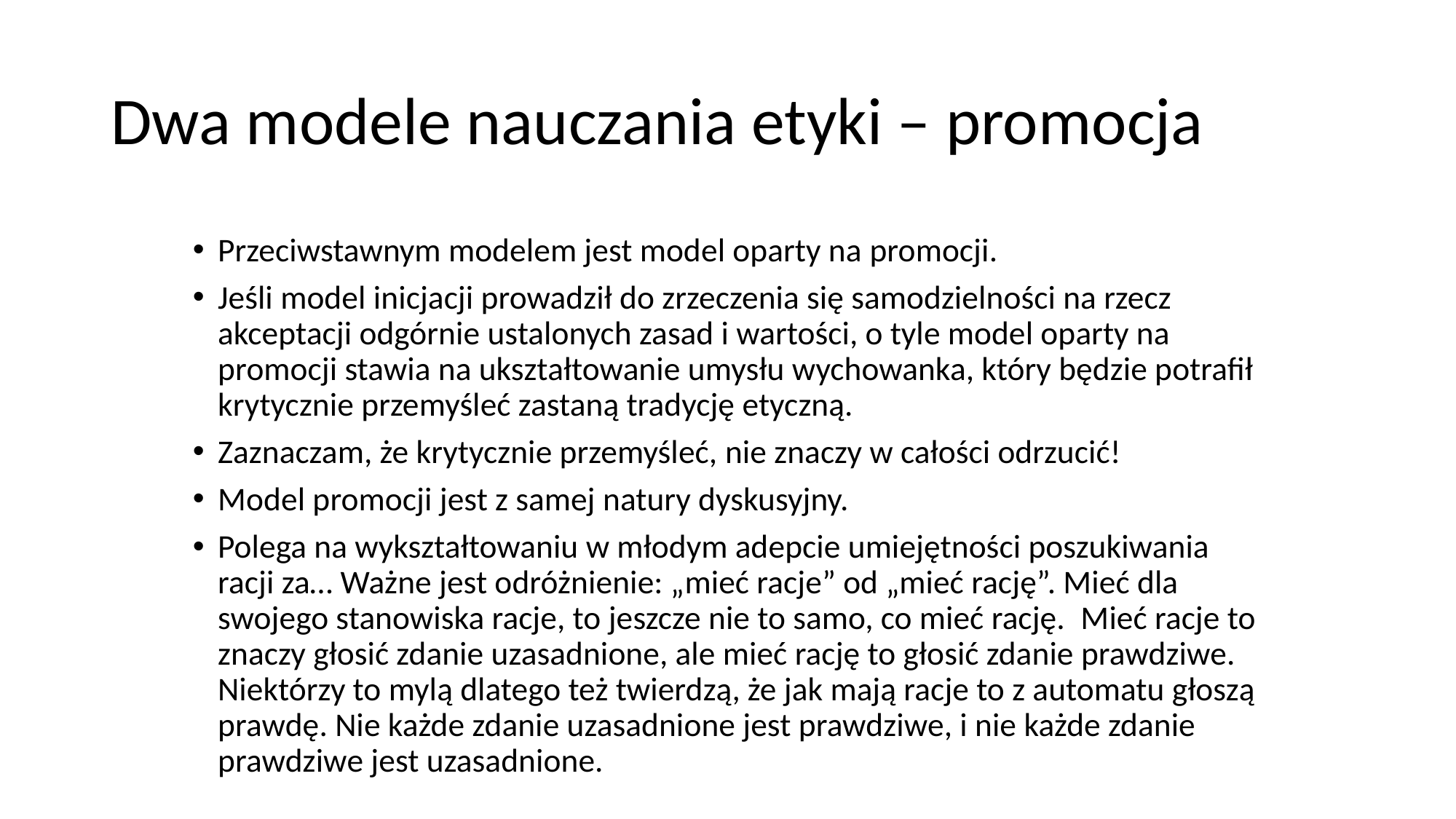

# Dwa modele nauczania etyki – promocja
Przeciwstawnym modelem jest model oparty na promocji.
Jeśli model inicjacji prowadził do zrzeczenia się samodzielności na rzecz akceptacji odgórnie ustalonych zasad i wartości, o tyle model oparty na promocji stawia na ukształtowanie umysłu wychowanka, który będzie potrafił krytycznie przemyśleć zastaną tradycję etyczną.
Zaznaczam, że krytycznie przemyśleć, nie znaczy w całości odrzucić!
Model promocji jest z samej natury dyskusyjny.
Polega na wykształtowaniu w młodym adepcie umiejętności poszukiwania racji za… Ważne jest odróżnienie: „mieć racje” od „mieć rację”. Mieć dla swojego stanowiska racje, to jeszcze nie to samo, co mieć rację.  Mieć racje to znaczy głosić zdanie uzasadnione, ale mieć rację to głosić zdanie prawdziwe. Niektórzy to mylą dlatego też twierdzą, że jak mają racje to z automatu głoszą prawdę. Nie każde zdanie uzasadnione jest prawdziwe, i nie każde zdanie prawdziwe jest uzasadnione.